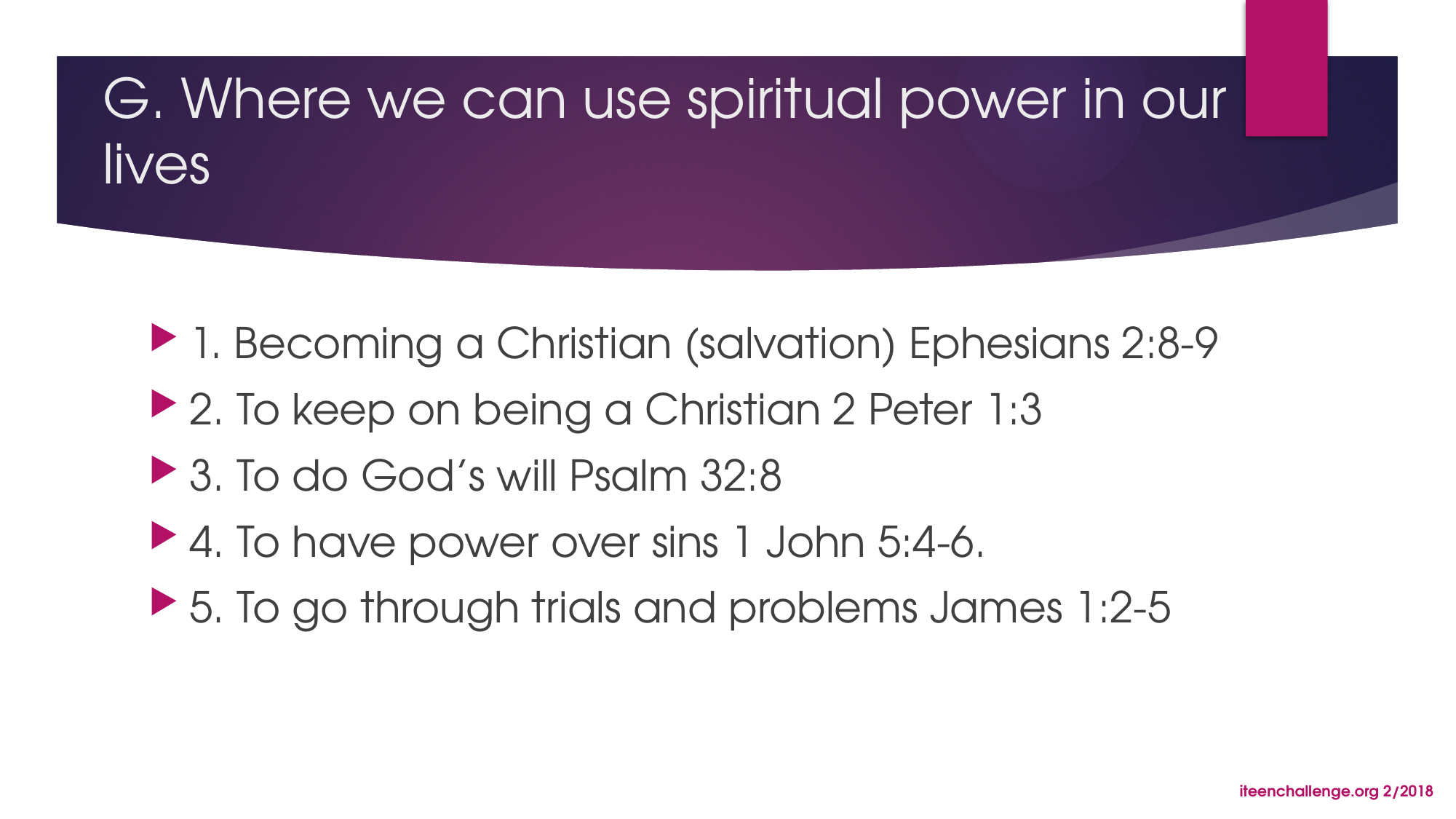

# G. Where we can use spiritual power in our lives
1. Becoming a Christian (salvation) Ephesians 2:8-9
2. To keep on being a Christian 2 Peter 1:3
3. To do God’s will Psalm 32:8
4. To have power over sins 1 John 5:4-6.
5. To go through trials and problems James 1:2-5
iteenchallenge.org 2/2018